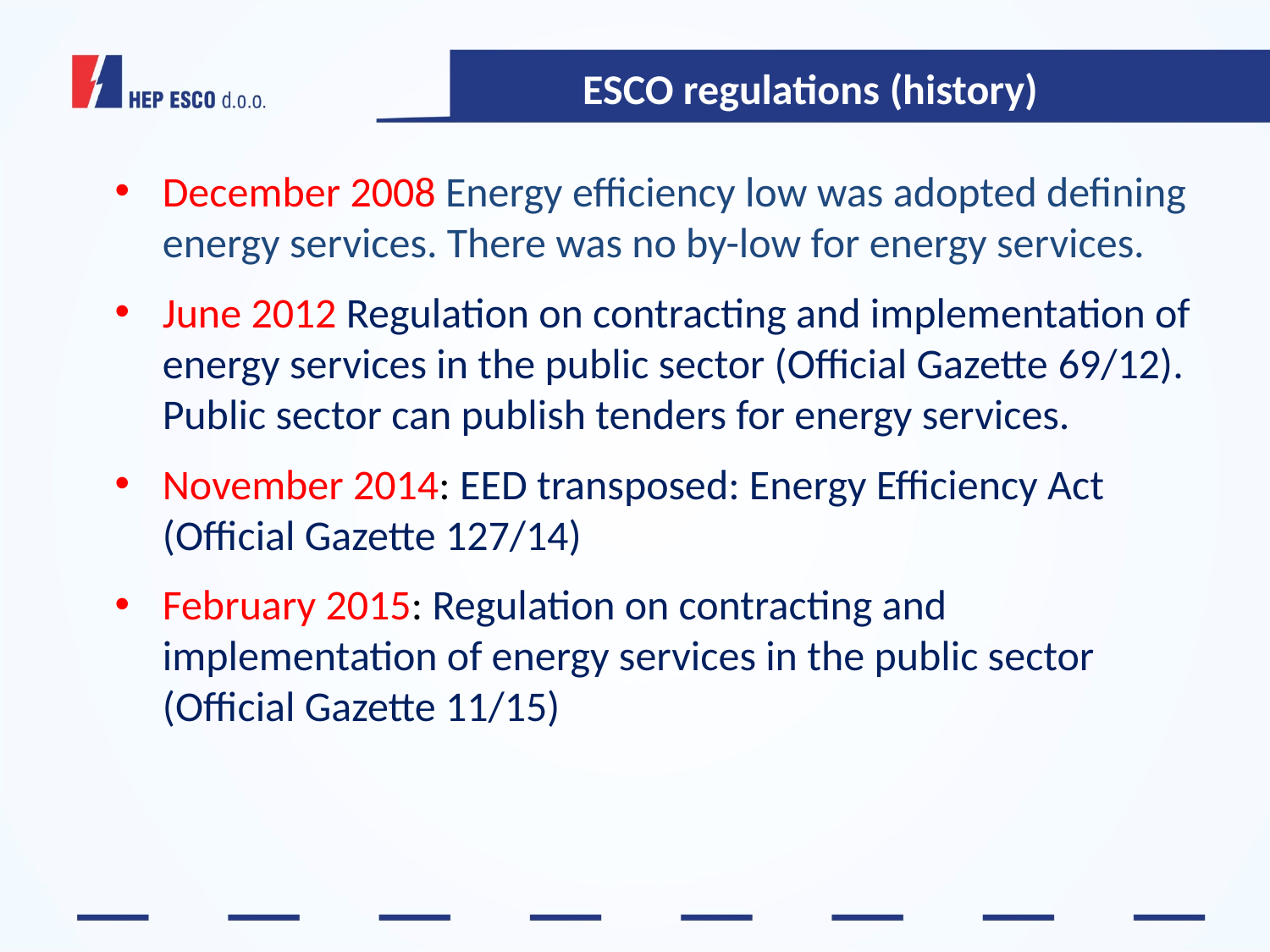

# ESCO regulations (history)
December 2008 Energy efficiency low was adopted defining energy services. There was no by-low for energy services.
June 2012 Regulation on contracting and implementation of energy services in the public sector (Official Gazette 69/12). Public sector can publish tenders for energy services.
November 2014: EED transposed: Energy Efficiency Act (Official Gazette 127/14)
February 2015: Regulation on contracting and implementation of energy services in the public sector (Official Gazette 11/15)